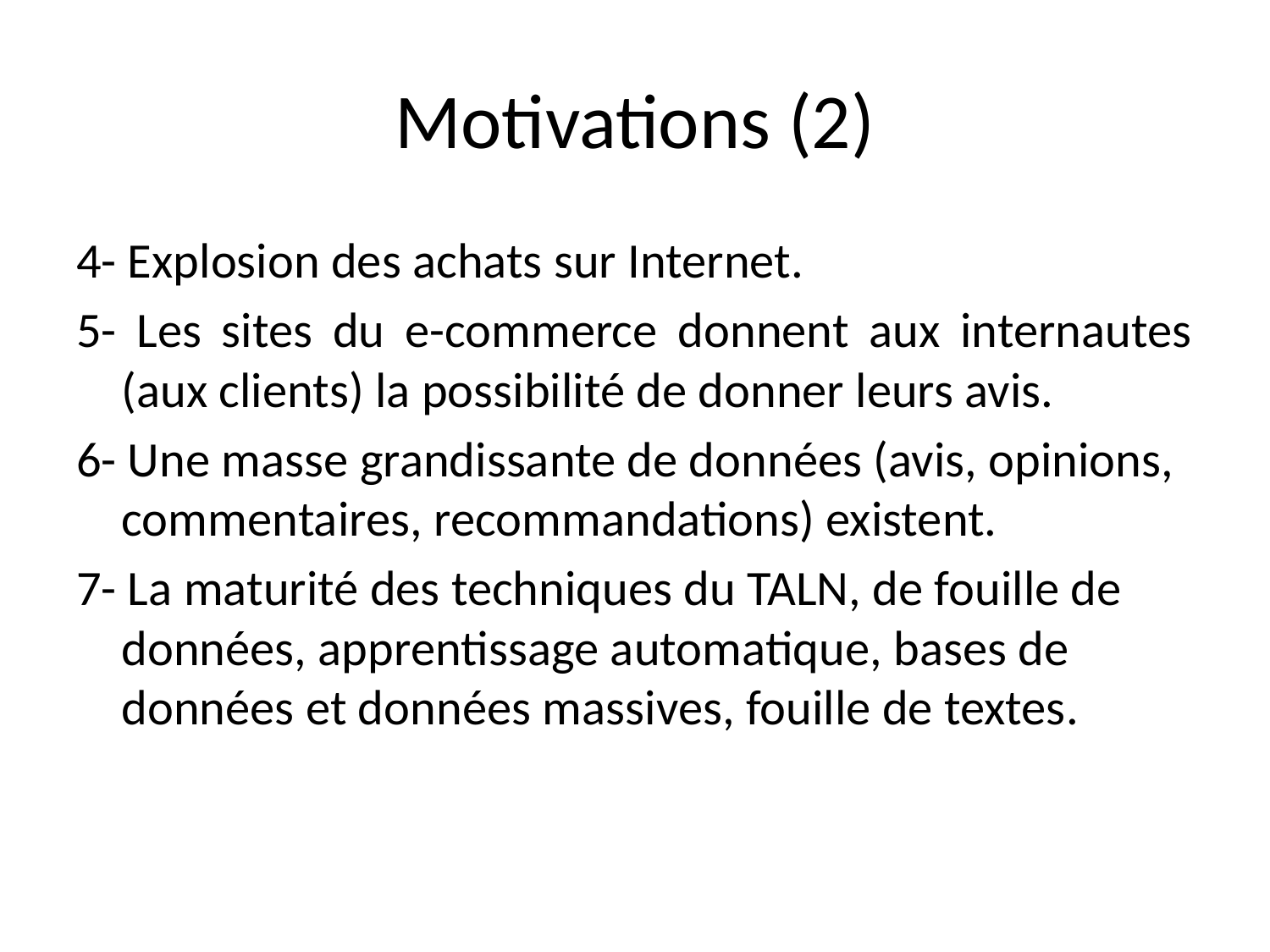

# Motivations (2)
4- Explosion des achats sur Internet.
5- Les sites du e-commerce donnent aux internautes (aux clients) la possibilité de donner leurs avis.
6- Une masse grandissante de données (avis, opinions, commentaires, recommandations) existent.
7- La maturité des techniques du TALN, de fouille de données, apprentissage automatique, bases de données et données massives, fouille de textes.